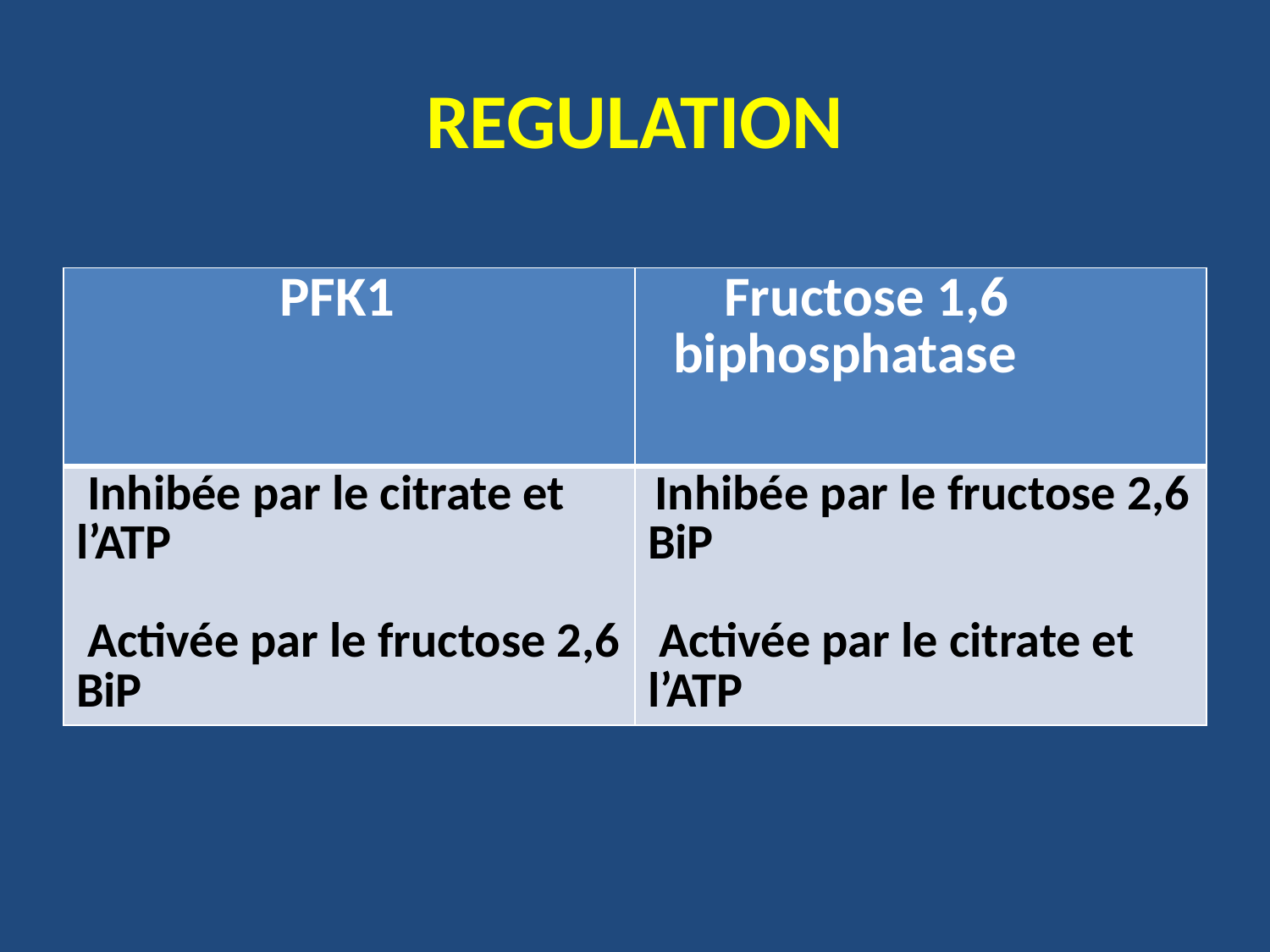

# REGULATION
| PFK1 | Fructose 1,6 biphosphatase |
| --- | --- |
| Inhibée par le citrate et l’ATP Activée par le fructose 2,6 BiP | Inhibée par le fructose 2,6 BiP Activée par le citrate et l’ATP |